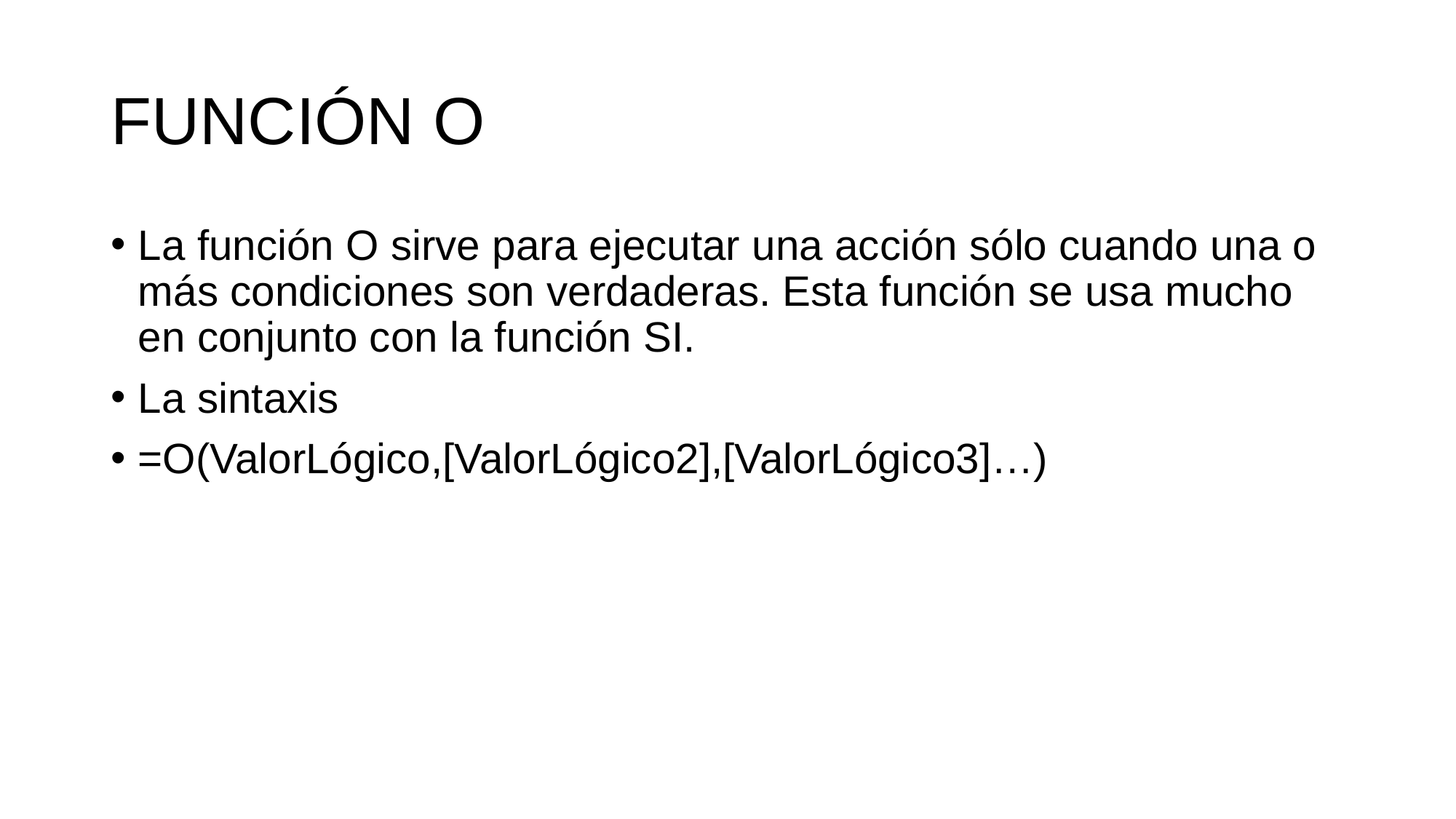

# FUNCIÓN O
La función O sirve para ejecutar una acción sólo cuando una o más condiciones son verdaderas. Esta función se usa mucho en conjunto con la función SI.
La sintaxis
=O(ValorLógico,[ValorLógico2],[ValorLógico3]…)